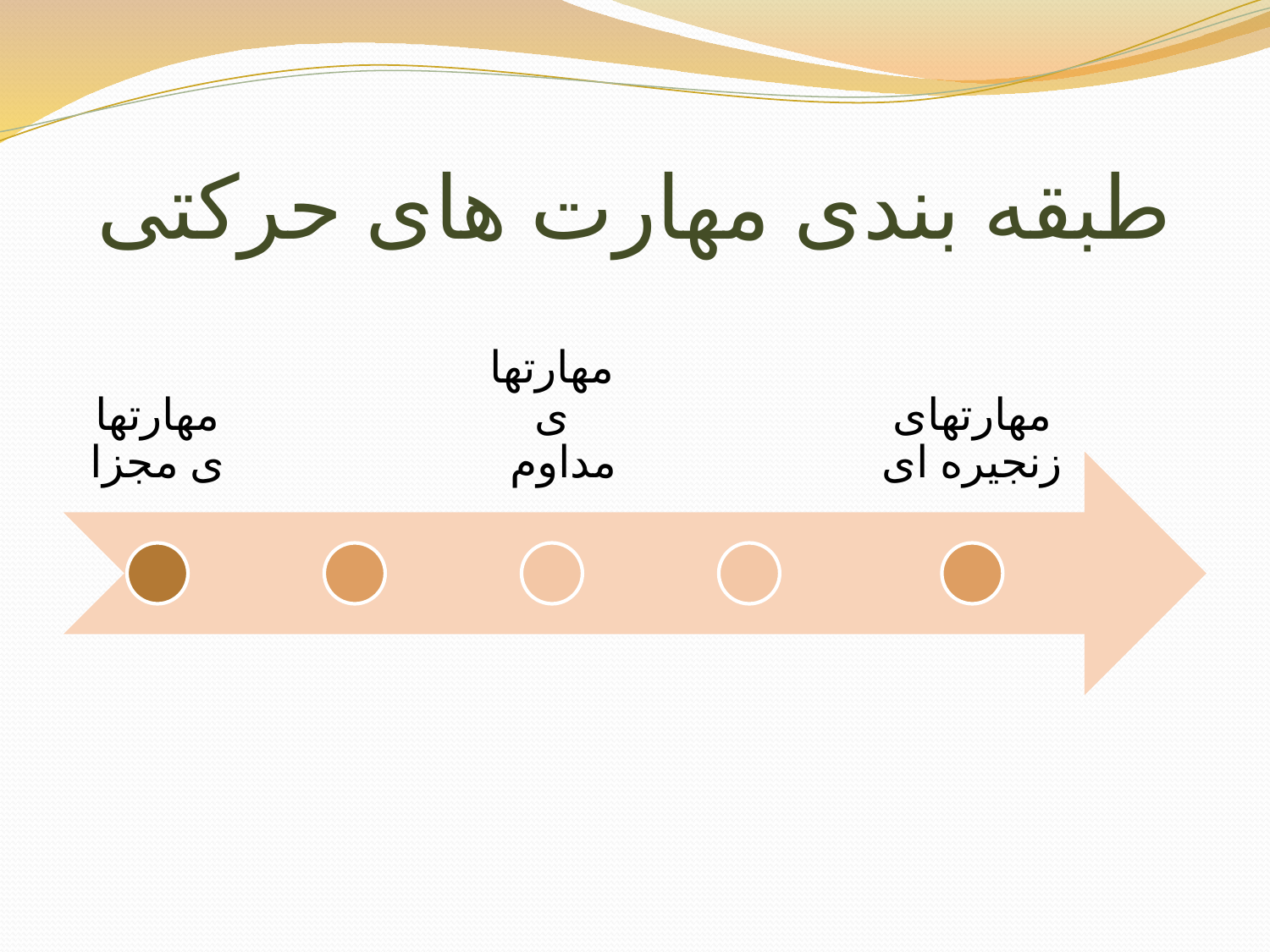

# طبقه بندی مهارت های حرکتی
مهارتهای مجزا

مهارتهای مداوم

مهارتهای زنجیره ای